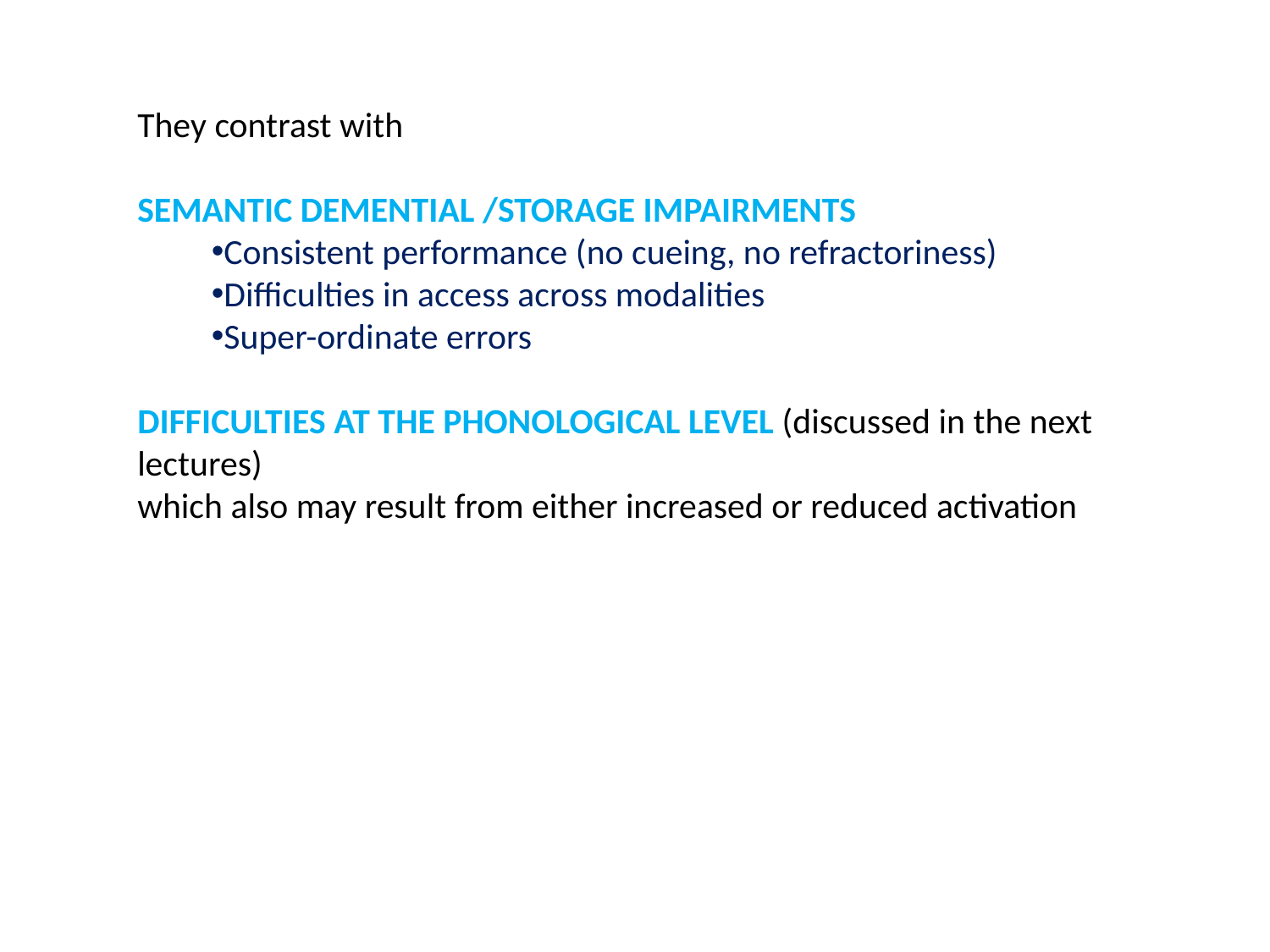

They contrast with

SEMANTIC DEMENTIAL /STORAGE IMPAIRMENTS
Consistent performance (no cueing, no refractoriness)
Difficulties in access across modalities
Super-ordinate errors

Difficulties at the phonological level (discussed in the next lectures)
which also may result from either increased or reduced activation